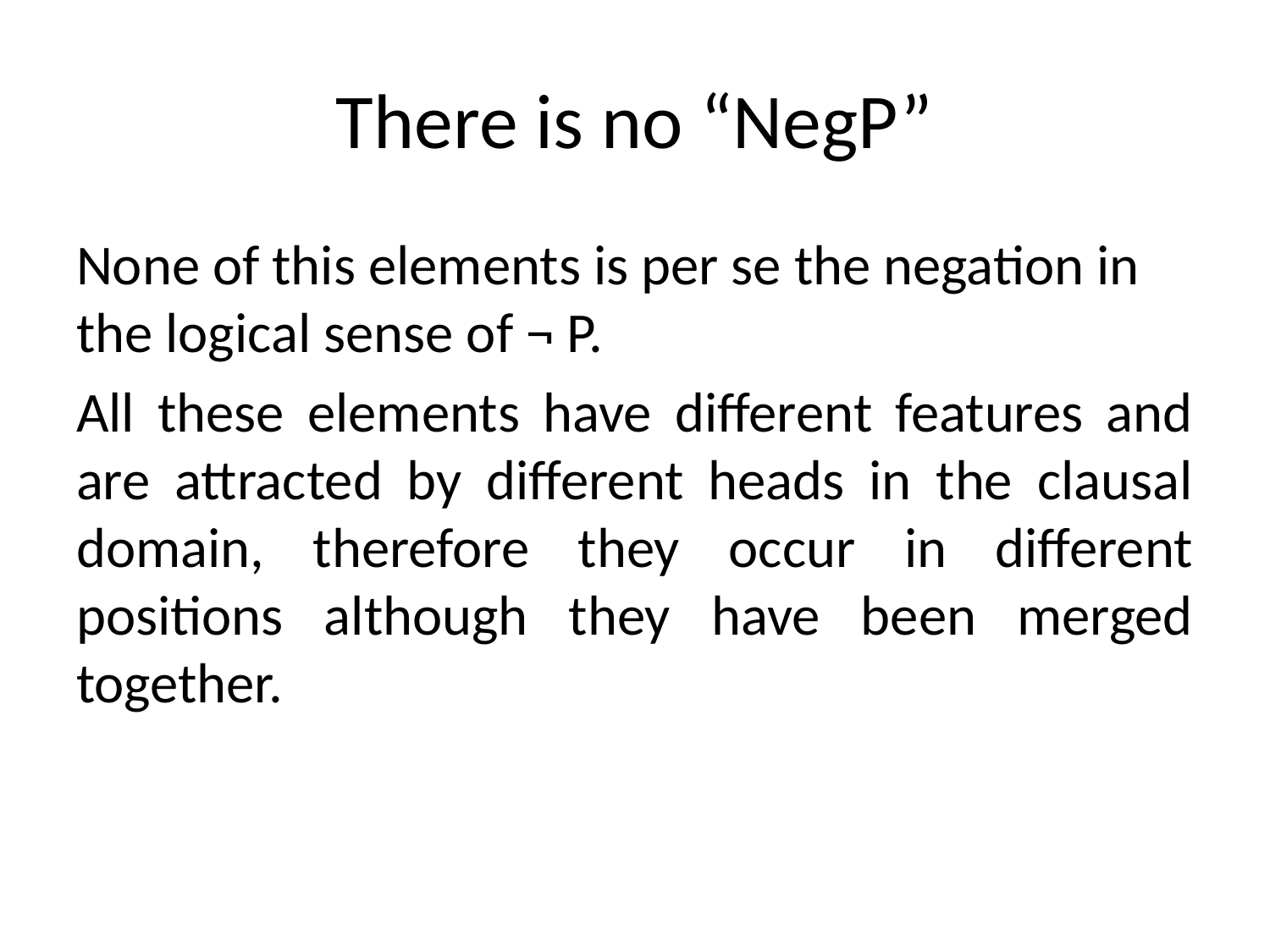

# There is no “NegP”
None of this elements is per se the negation in the logical sense of ¬ P.
All these elements have different features and are attracted by different heads in the clausal domain, therefore they occur in different positions although they have been merged together.